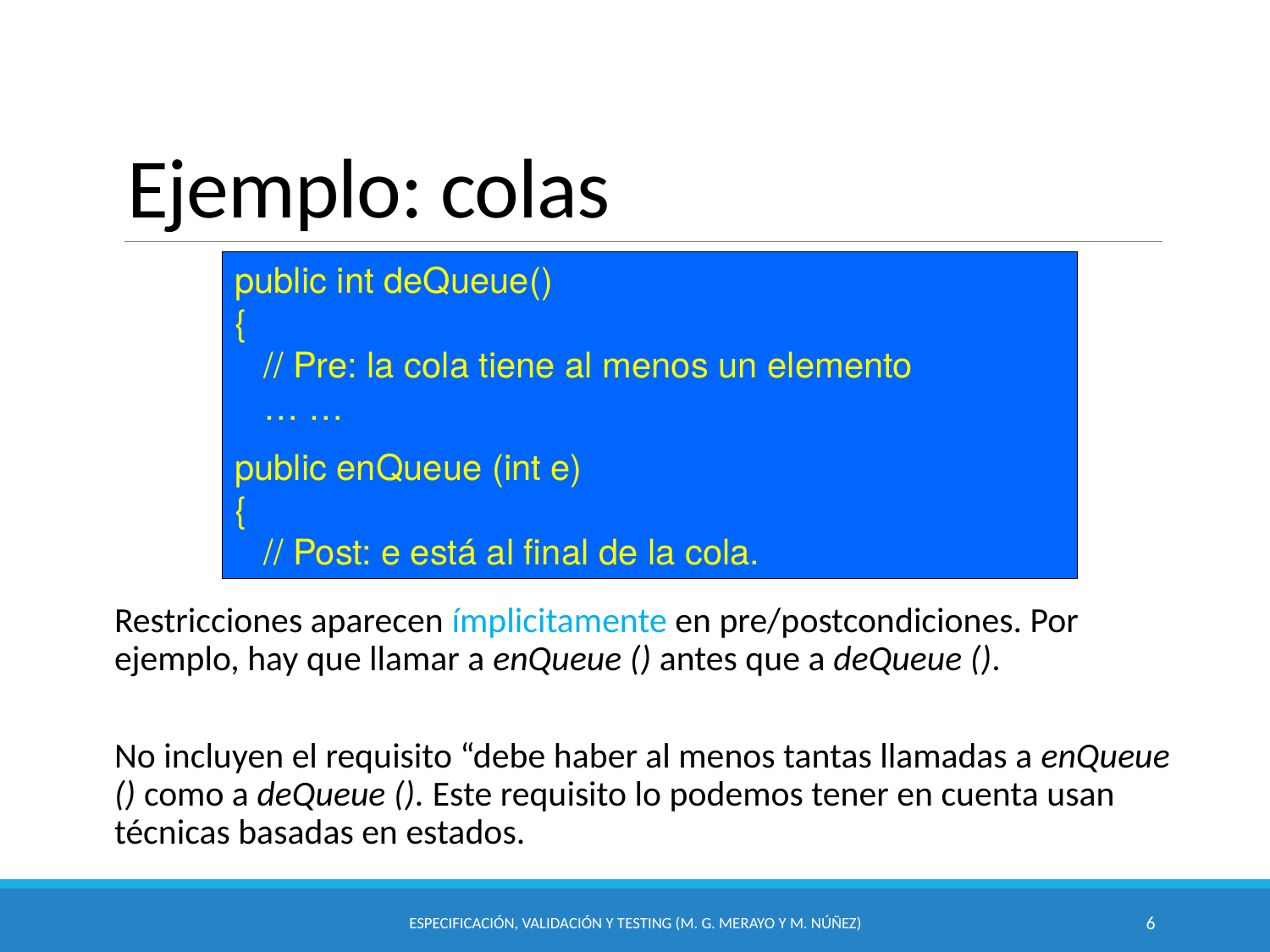

# Ejemplo: colas
public int deQueue()
{
   // Pre: la cola tiene al menos un elemento
   … …
public enQueue (int e)
{
   // Post: e está al final de la cola.
Restricciones aparecen ímplicitamente en pre/postcondiciones. Por ejemplo, hay que llamar a enQueue () antes que a deQueue ().

No incluyen el requisito “debe haber al menos tantas llamadas a enQueue () como a deQueue (). Este requisito lo podemos tener en cuenta usan técnicas basadas en estados.
Especificación, Validación y Testing (M. G. Merayo y M. Núñez)
6